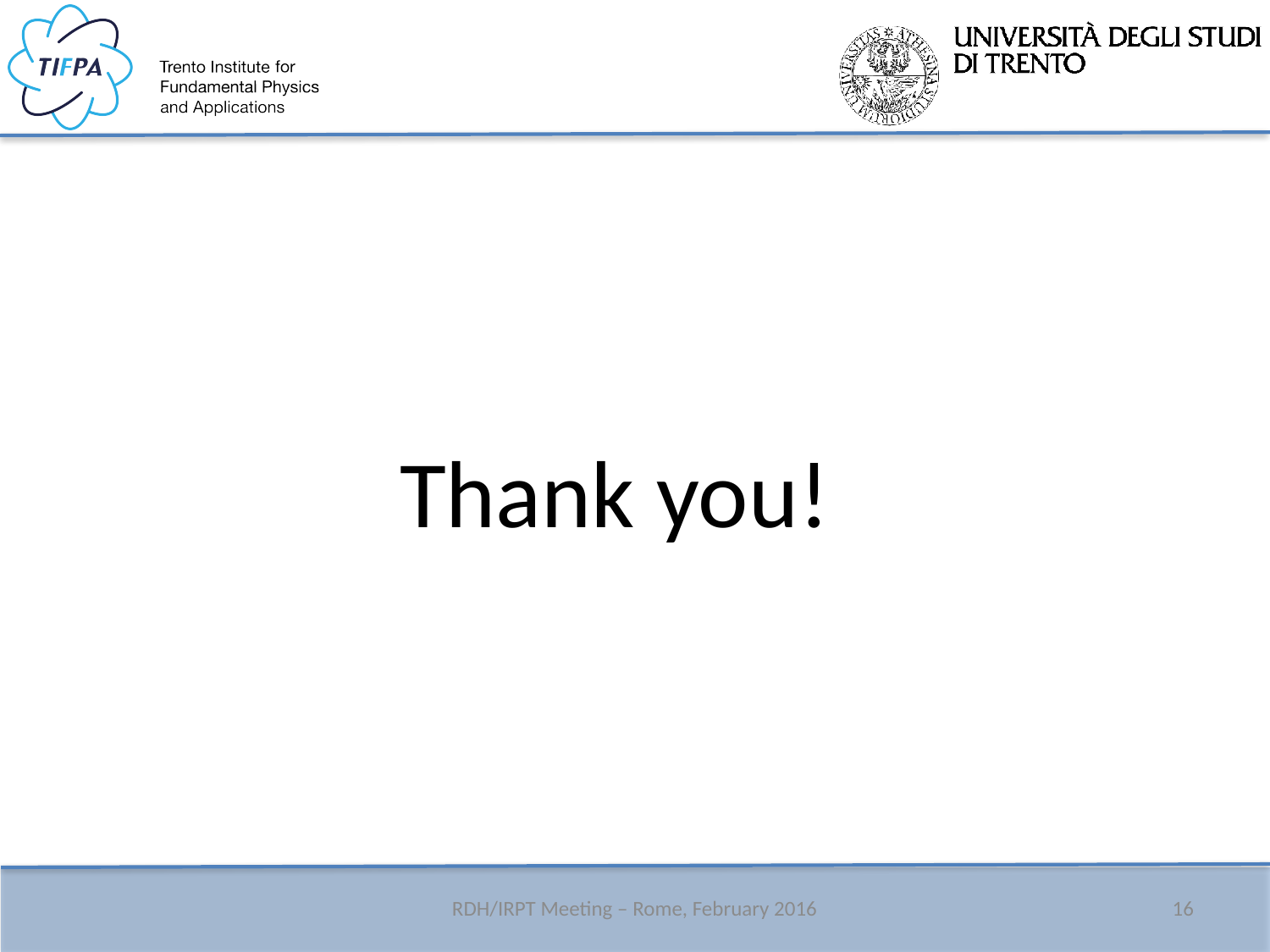

# Thank you!
16
RDH/IRPT Meeting – Rome, February 2016